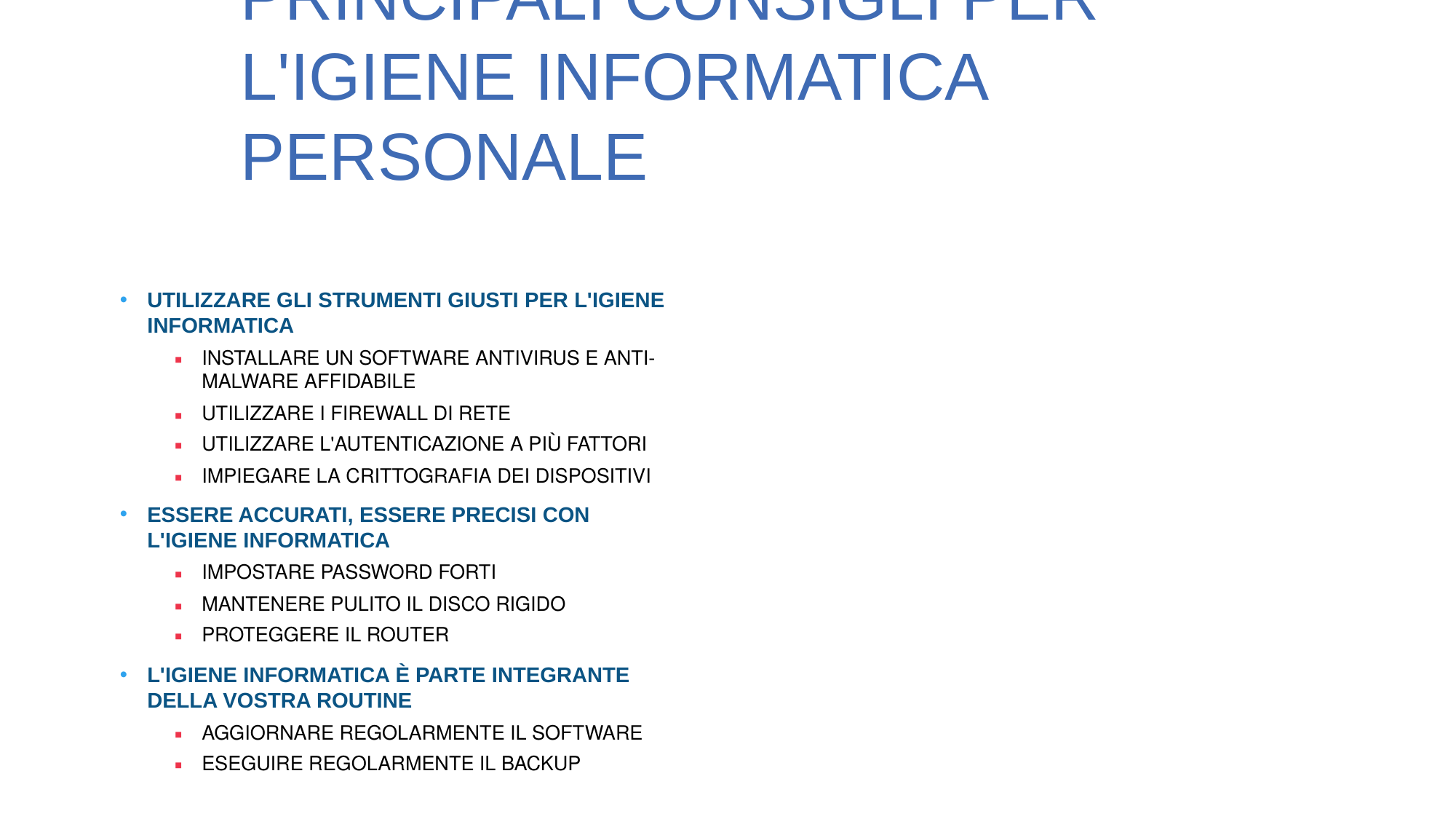

# PRINCIPALI CONSIGLI PER L'IGIENE INFORMATICA PERSONALE
UTILIZZARE GLI STRUMENTI GIUSTI PER L'IGIENE INFORMATICA
INSTALLARE UN SOFTWARE ANTIVIRUS E ANTI-MALWARE AFFIDABILE
UTILIZZARE I FIREWALL DI RETE
UTILIZZARE L'AUTENTICAZIONE A PIÙ FATTORI
IMPIEGARE LA CRITTOGRAFIA DEI DISPOSITIVI
ESSERE ACCURATI, ESSERE PRECISI CON L'IGIENE INFORMATICA
IMPOSTARE PASSWORD FORTI
MANTENERE PULITO IL DISCO RIGIDO
PROTEGGERE IL ROUTER
L'IGIENE INFORMATICA È PARTE INTEGRANTE DELLA VOSTRA ROUTINE
AGGIORNARE REGOLARMENTE IL SOFTWARE
ESEGUIRE REGOLARMENTE IL BACKUP